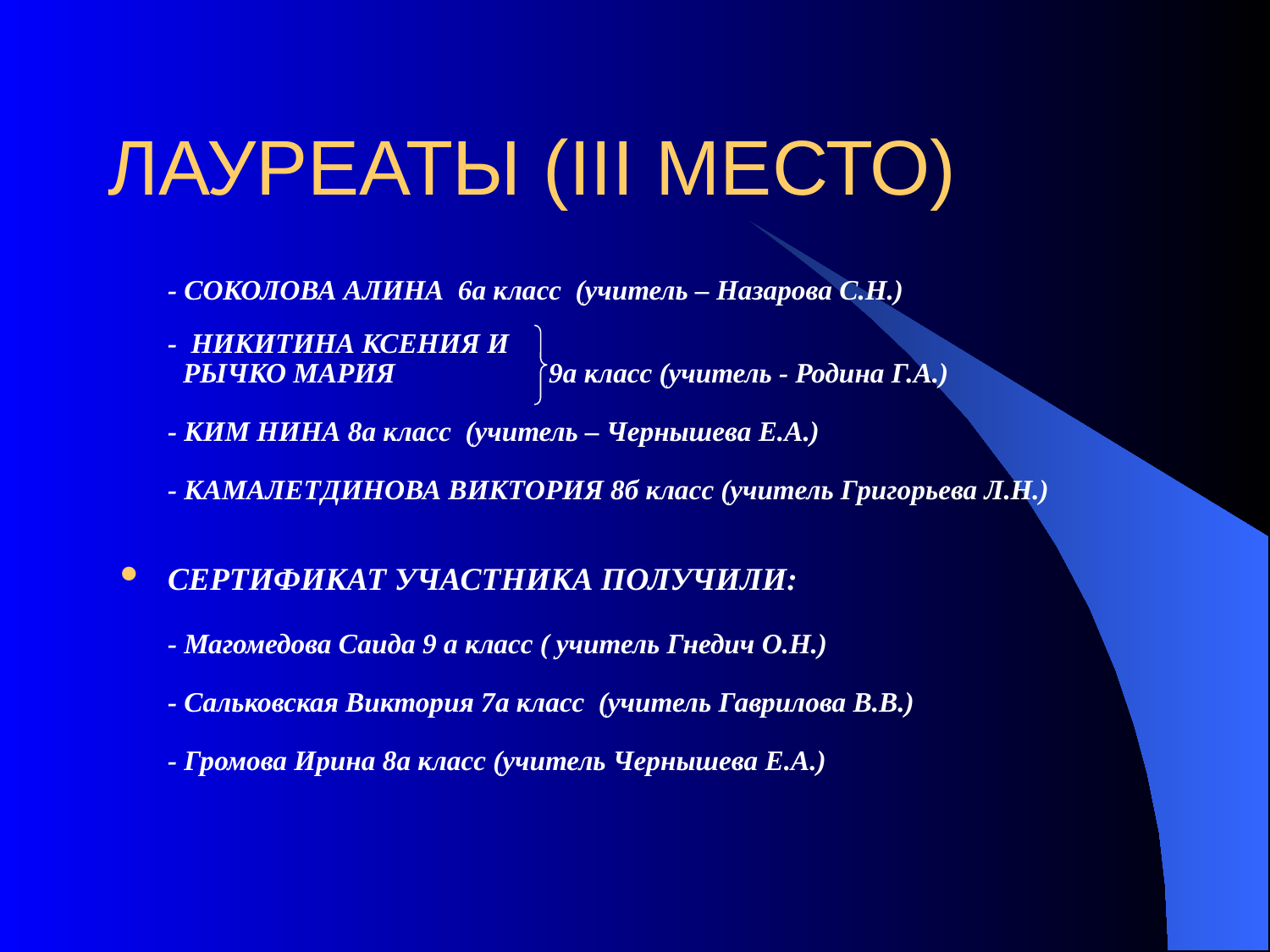

# ЛАУРЕАТЫ (III МЕСТО)
	- СОКОЛОВА АЛИНА  6а класс  (учитель – Назарова С.Н.)
-  НИКИТИНА КСЕНИЯ И
         РЫЧКО МАРИЯ 		9а класс (учитель - Родина Г.А.)

	- КИМ НИНА 8а класс  (учитель – Чернышева Е.А.)

	- КАМАЛЕТДИНОВА ВИКТОРИЯ 8б класс (учитель Григорьева Л.Н.)

СЕРТИФИКАТ УЧАСТНИКА ПОЛУЧИЛИ:

	- Магомедова Саида 9 а класс ( учитель Гнедич О.Н.)

	- Сальковская Виктория 7а класс  (учитель Гаврилова В.В.)

	- Громова Ирина 8а класс (учитель Чернышева Е.А.)